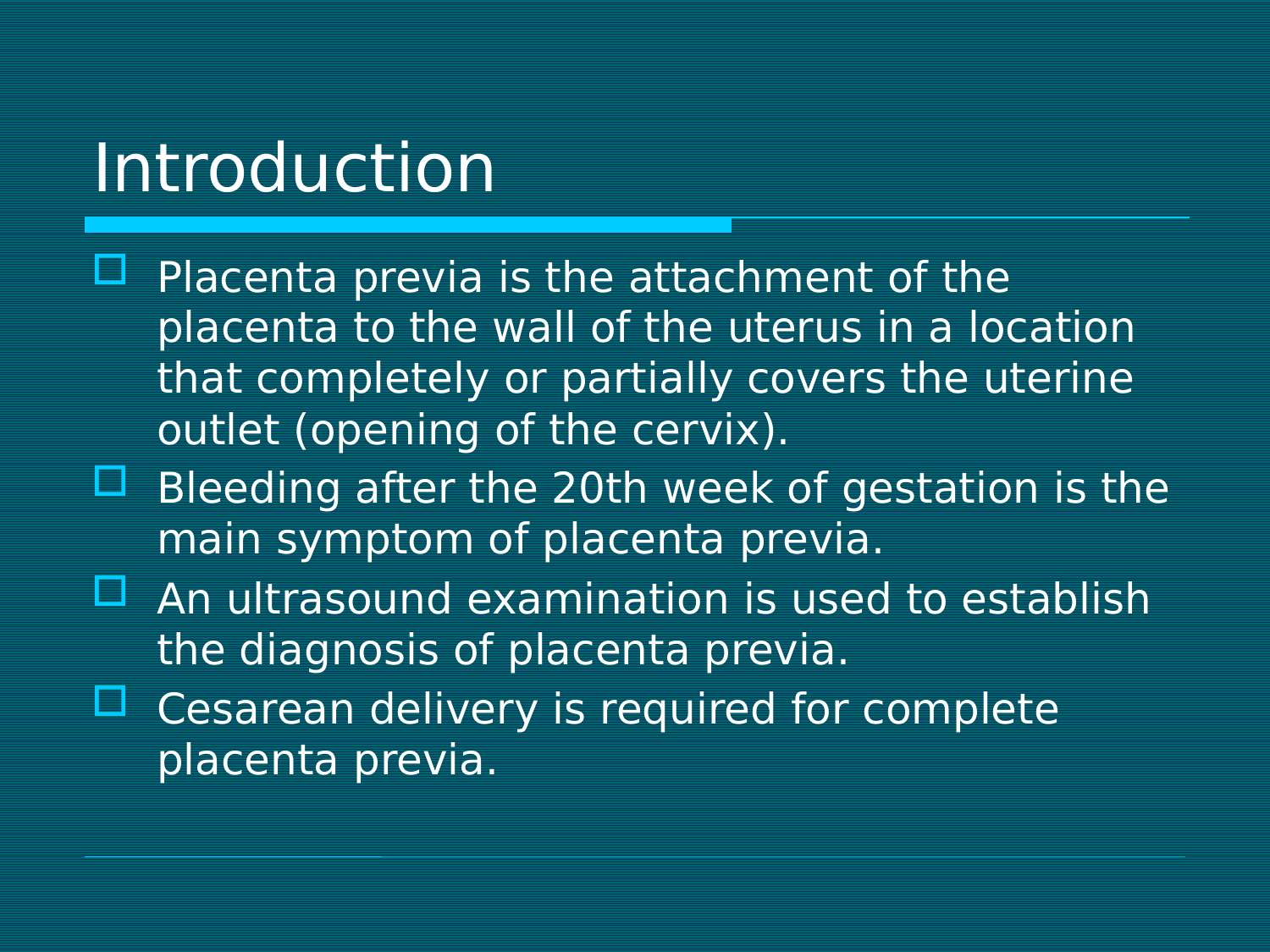

# Introduction
Placenta previa is the attachment of the placenta to the wall of the uterus in a location that completely or partially covers the uterine outlet (opening of the cervix).
Bleeding after the 20th week of gestation is the main symptom of placenta previa.
An ultrasound examination is used to establish the diagnosis of placenta previa.
Cesarean delivery is required for complete placenta previa.